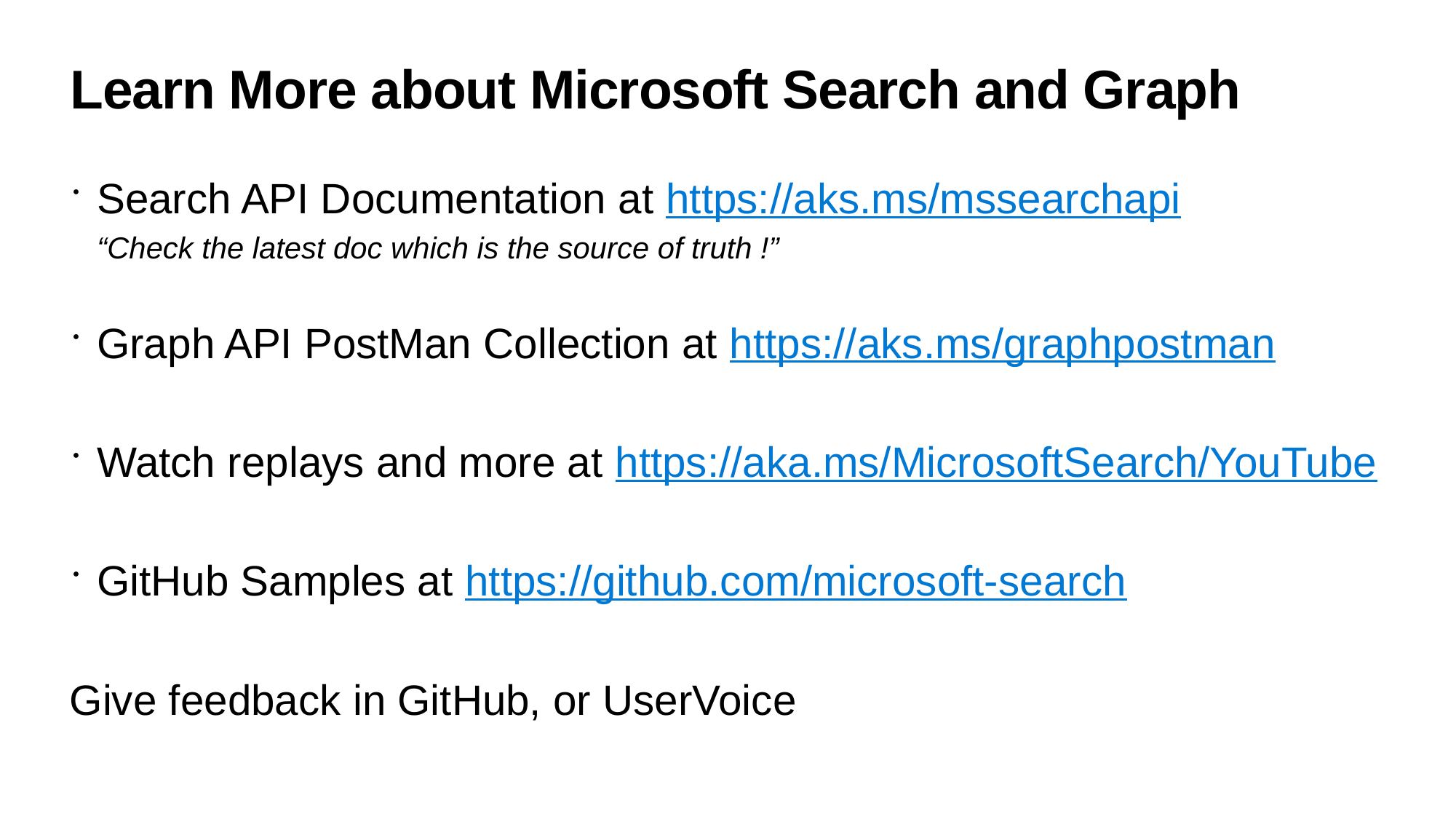

# Learn More about Microsoft Search and Graph
Search API Documentation at https://aks.ms/mssearchapi
“Check the latest doc which is the source of truth !”

Graph API PostMan Collection at https://aks.ms/graphpostman

Watch replays and more at https://aka.ms/MicrosoftSearch/YouTube

GitHub Samples at https://github.com/microsoft-search

Give feedback in GitHub, or UserVoice